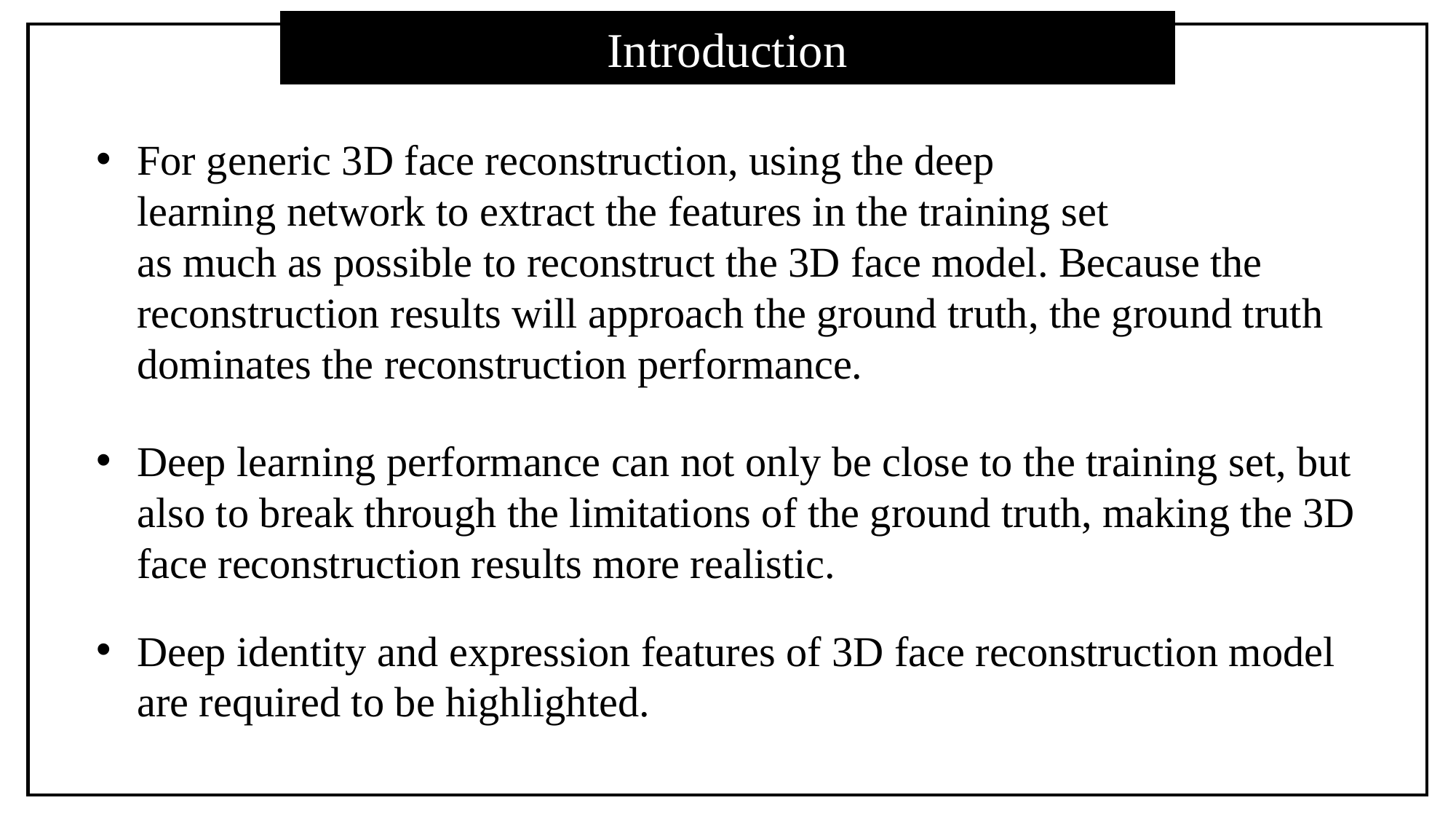

Introduction

For generic 3D face reconstruction, using the deep
learning network to extract the features in the training set
as much as possible to reconstruct the 3D face model. Because the reconstruction results will approach the ground truth, the ground truth dominates the reconstruction performance.
Deep learning performance can not only be close to the training set, but also to break through the limitations of the ground truth, making the 3D face reconstruction results more realistic.
Deep identity and expression features of 3D face reconstruction model are required to be highlighted.